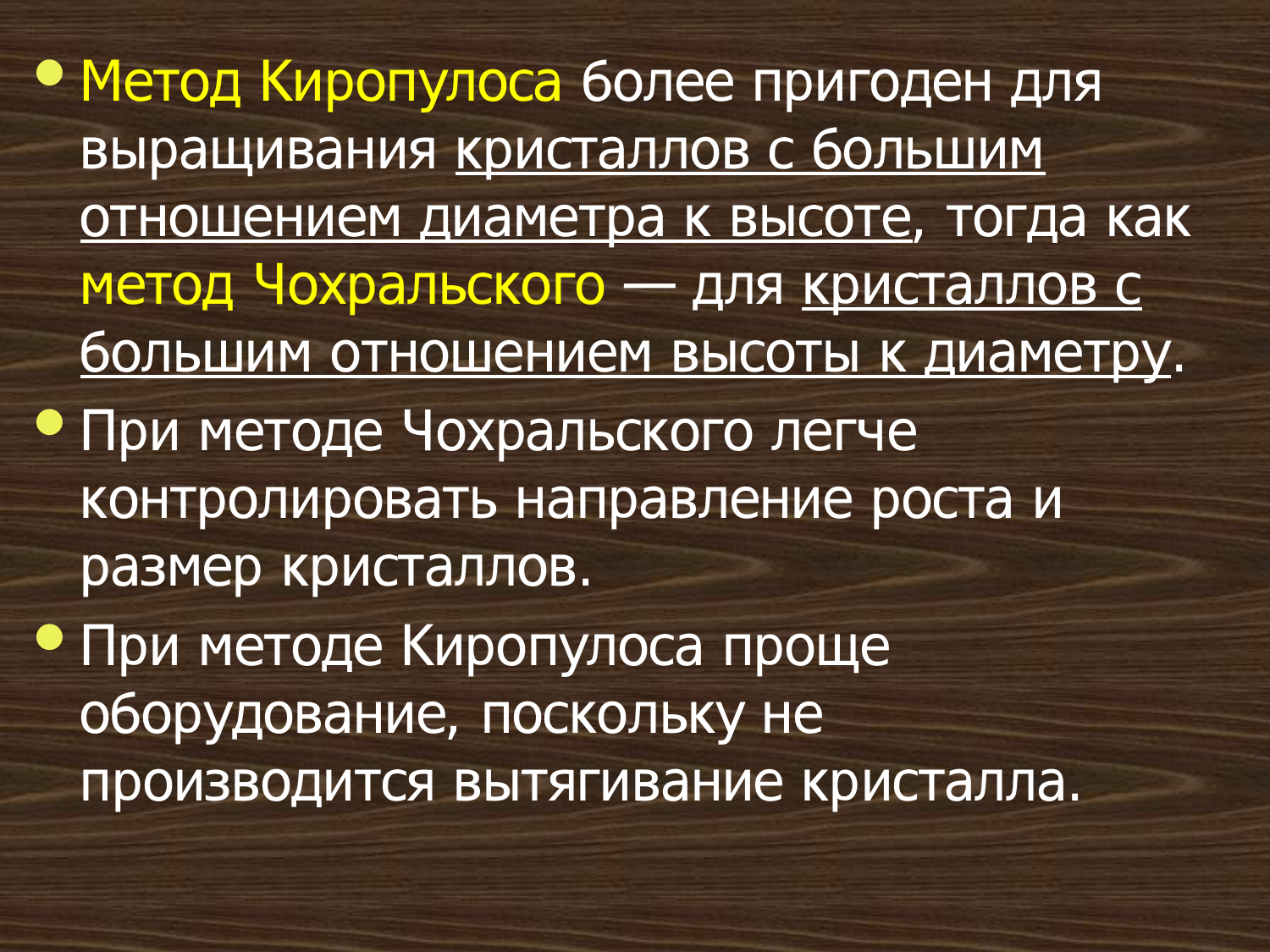

# Метод Киропулоса более пригоден для выращивания кристаллов с большим отношением диаметра к высоте, тогда как метод Чохральского — для кристаллов с большим отношением высоты к диаметру.
При методе Чохральского легче контролировать направление роста и размер кристаллов.
При методе Киропулоса проще оборудование, поскольку не производится вытягивание кристалла.